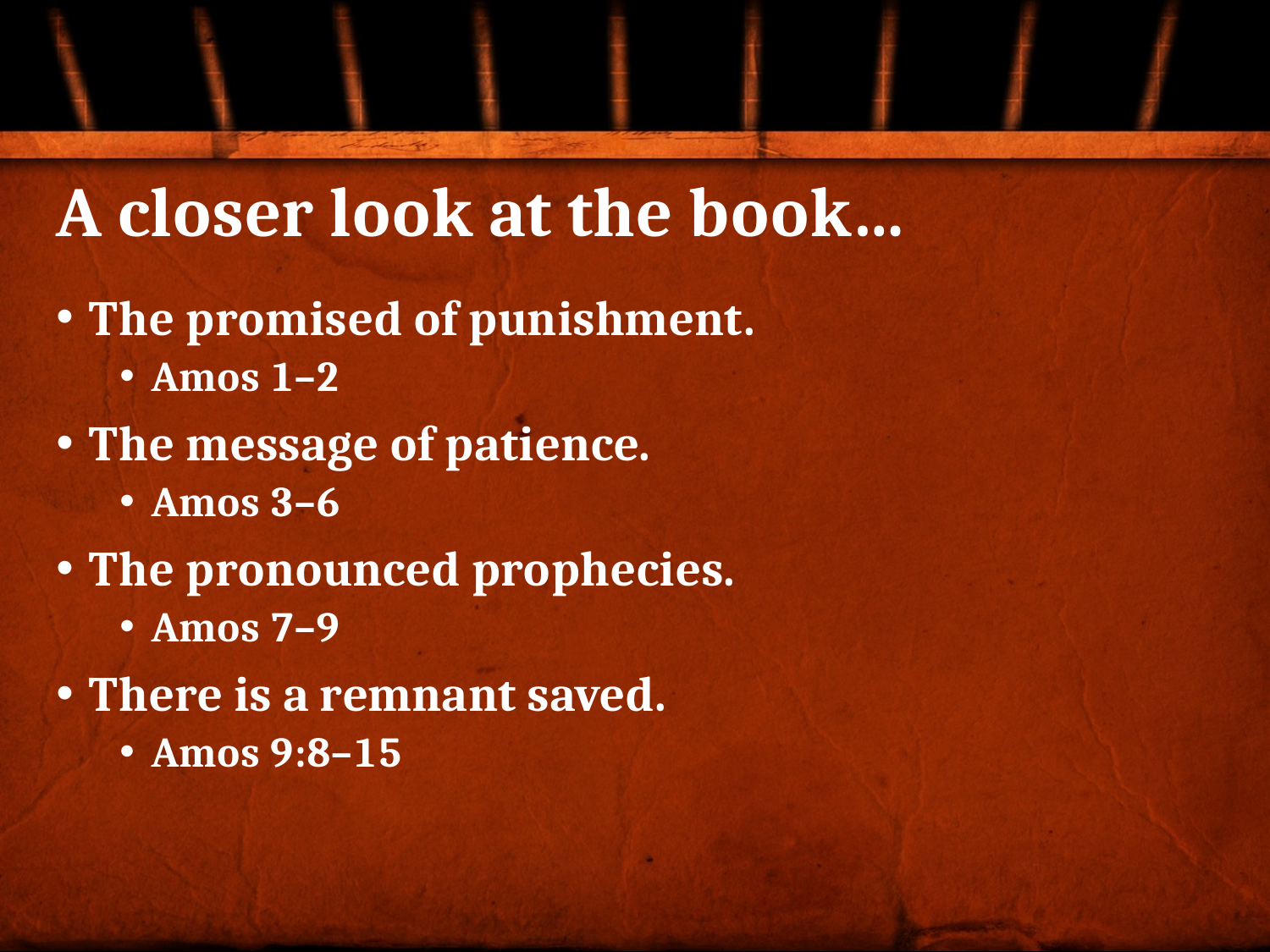

# A closer look at the book…
The promised of punishment.
Amos 1–2
The message of patience.
Amos 3–6
The pronounced prophecies.
Amos 7–9
There is a remnant saved.
Amos 9:8–15